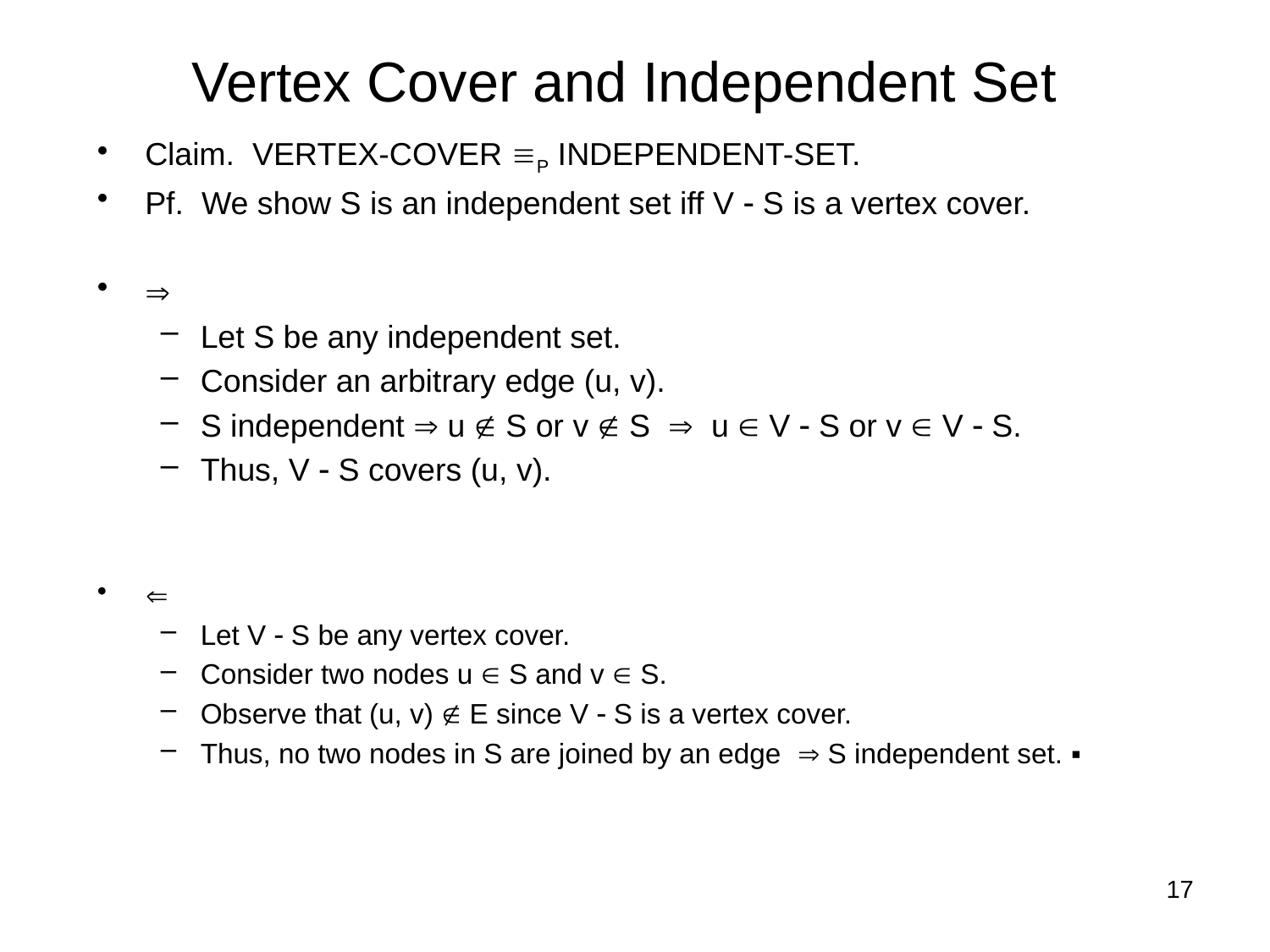

# Vertex Cover and Independent Set
Claim.  VERTEX-COVER ≡P INDEPENDENT-SET.
Pf.  We show S is an independent set iff V − S is a vertex cover.

⇒
Let S be any independent set.
Consider an arbitrary edge (u, v).
S independent ⇒ u ∉ S or v ∉ S  ⇒  u ∈ V − S or v ∈ V − S.
Thus, V − S covers (u, v).

⇐
Let V − S be any vertex cover.
Consider two nodes u ∈ S and v ∈ S.
Observe that (u, v) ∉ E since V − S is a vertex cover.
Thus, no two nodes in S are joined by an edge  ⇒ S independent set. ▪
17